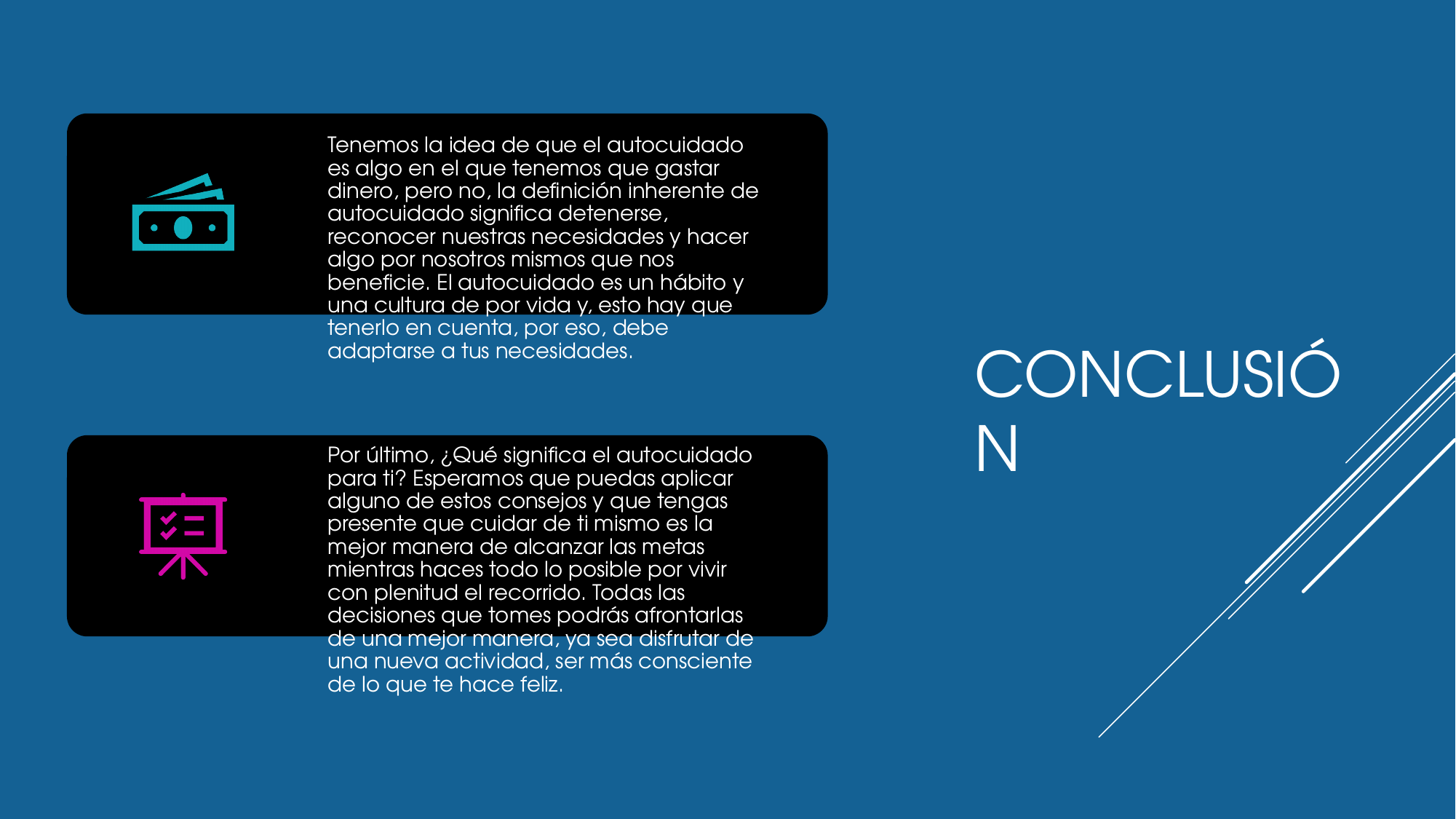

Tenemos la idea de que el autocuidado es algo en el que tenemos que gastar dinero, pero no, la definición inherente de autocuidado significa detenerse, reconocer nuestras necesidades y hacer algo por nosotros mismos que nos beneficie. El autocuidado es un hábito y una cultura de por vida y, esto hay que tenerlo en cuenta, por eso, debe adaptarse a tus necesidades.
Por último, ¿Qué significa el autocuidado para ti? Esperamos que puedas aplicar alguno de estos consejos y que tengas presente que cuidar de ti mismo es la mejor manera de alcanzar las metas mientras haces todo lo posible por vivir con plenitud el recorrido. Todas las decisiones que tomes podrás afrontarlas de una mejor manera, ya sea disfrutar de una nueva actividad, ser más consciente de lo que te hace feliz.
# CONCLUSIÓN